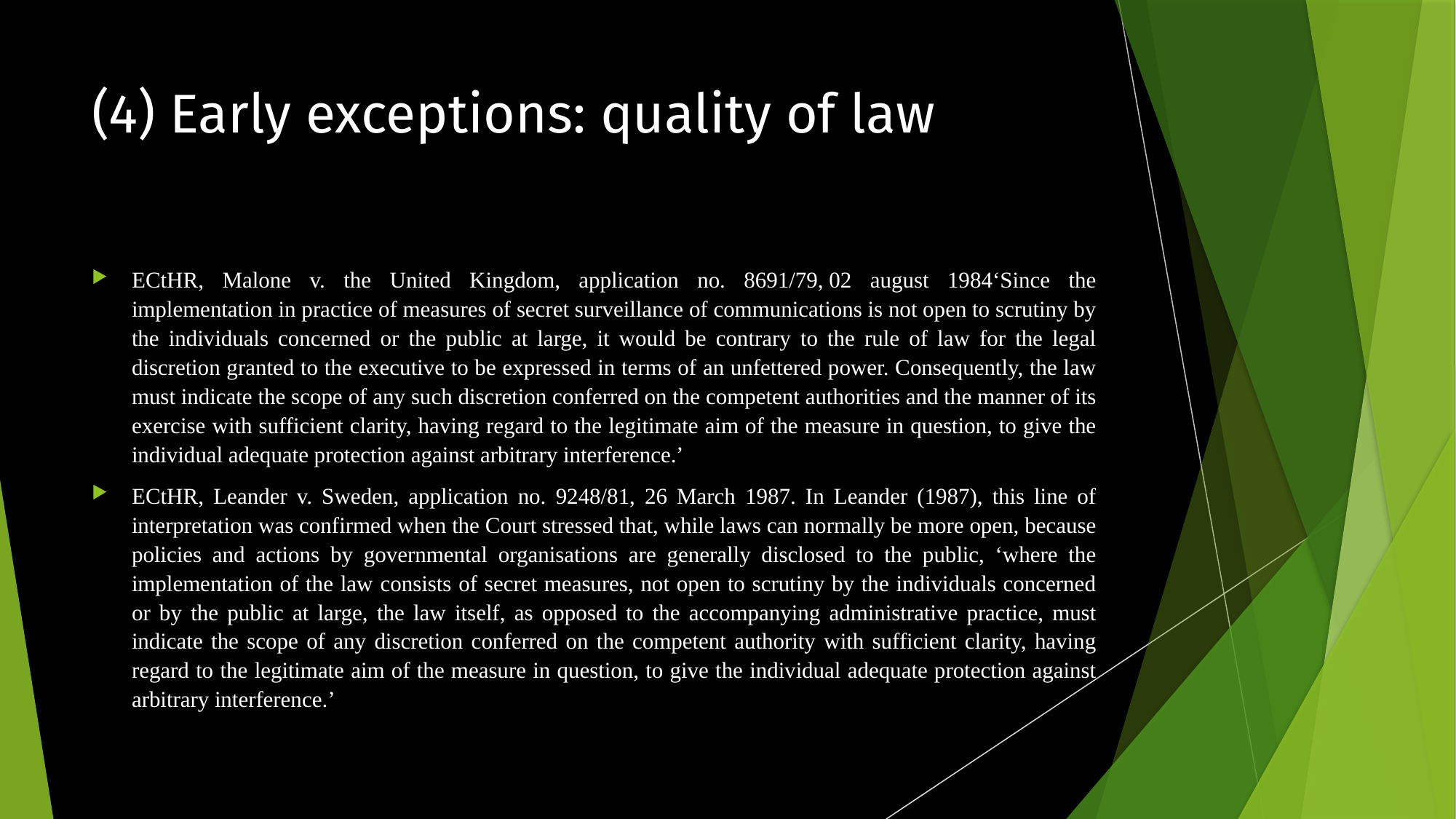

# (4) Early exceptions: quality of law
ECtHR, Malone v. the United Kingdom, application no. 8691/79, 02 august 1984‘Since the implementation in practice of measures of secret surveillance of communications is not open to scrutiny by the individuals concerned or the public at large, it would be contrary to the rule of law for the legal discretion granted to the executive to be expressed in terms of an unfettered power. Consequently, the law must indicate the scope of any such discretion conferred on the competent authorities and the manner of its exercise with sufficient clarity, having regard to the legitimate aim of the measure in question, to give the individual adequate protection against arbitrary interference.’
ECtHR, Leander v. Sweden, application no. 9248/81, 26 March 1987. In Leander (1987), this line of interpretation was confirmed when the Court stressed that, while laws can normally be more open, because policies and actions by governmental organisations are generally disclosed to the public, ‘where the implementation of the law consists of secret measures, not open to scrutiny by the individuals concerned or by the public at large, the law itself, as opposed to the accompanying administrative practice, must indicate the scope of any discretion conferred on the competent authority with sufficient clarity, having regard to the legitimate aim of the measure in question, to give the individual adequate protection against arbitrary interference.’